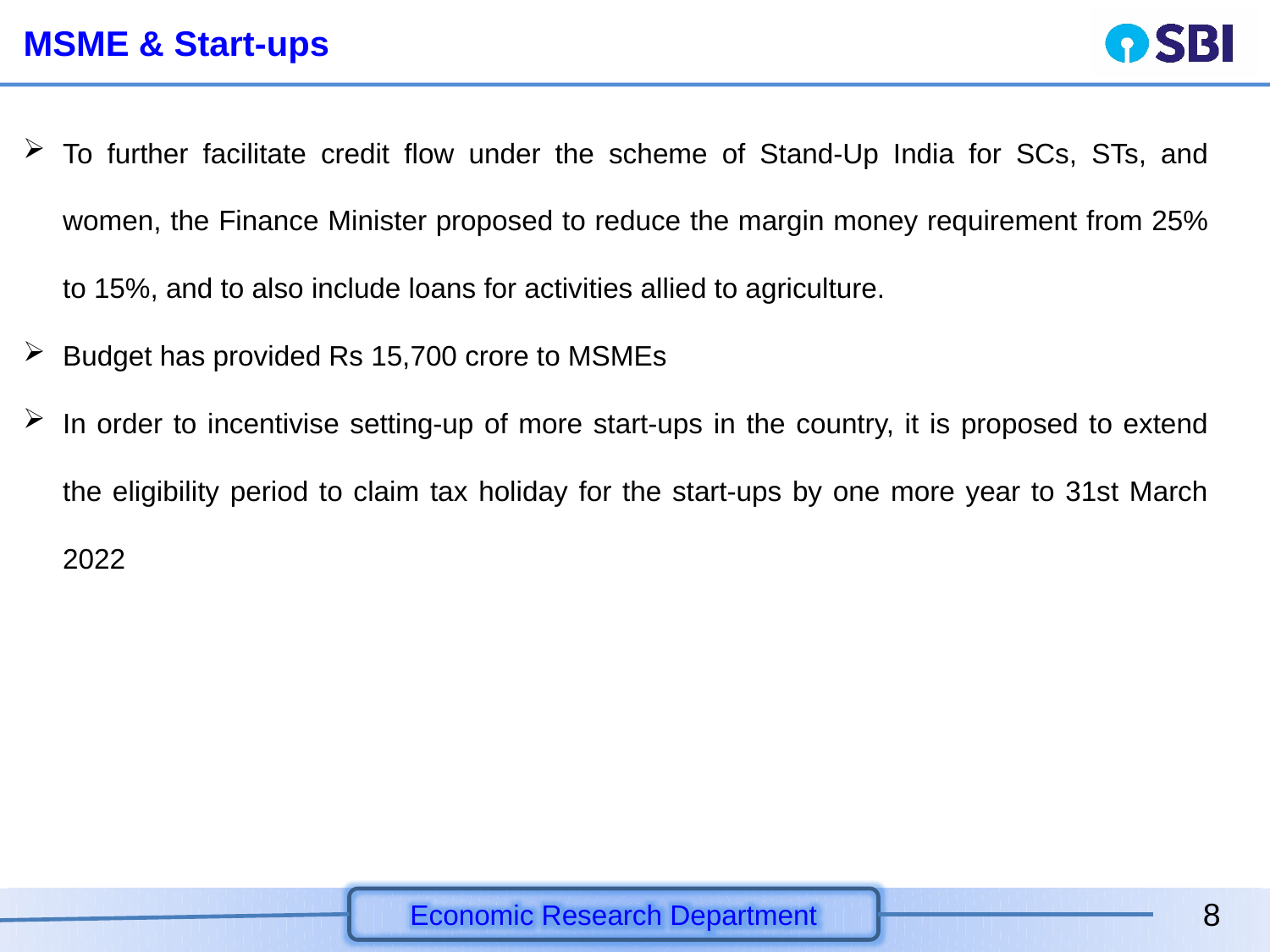

# MSME & Start-ups
To further facilitate credit flow under the scheme of Stand-Up India for SCs, STs, and women, the Finance Minister proposed to reduce the margin money requirement from 25% to 15%, and to also include loans for activities allied to agriculture.
Budget has provided Rs 15,700 crore to MSMEs
In order to incentivise setting-up of more start-ups in the country, it is proposed to extend the eligibility period to claim tax holiday for the start-ups by one more year to 31st March 2022